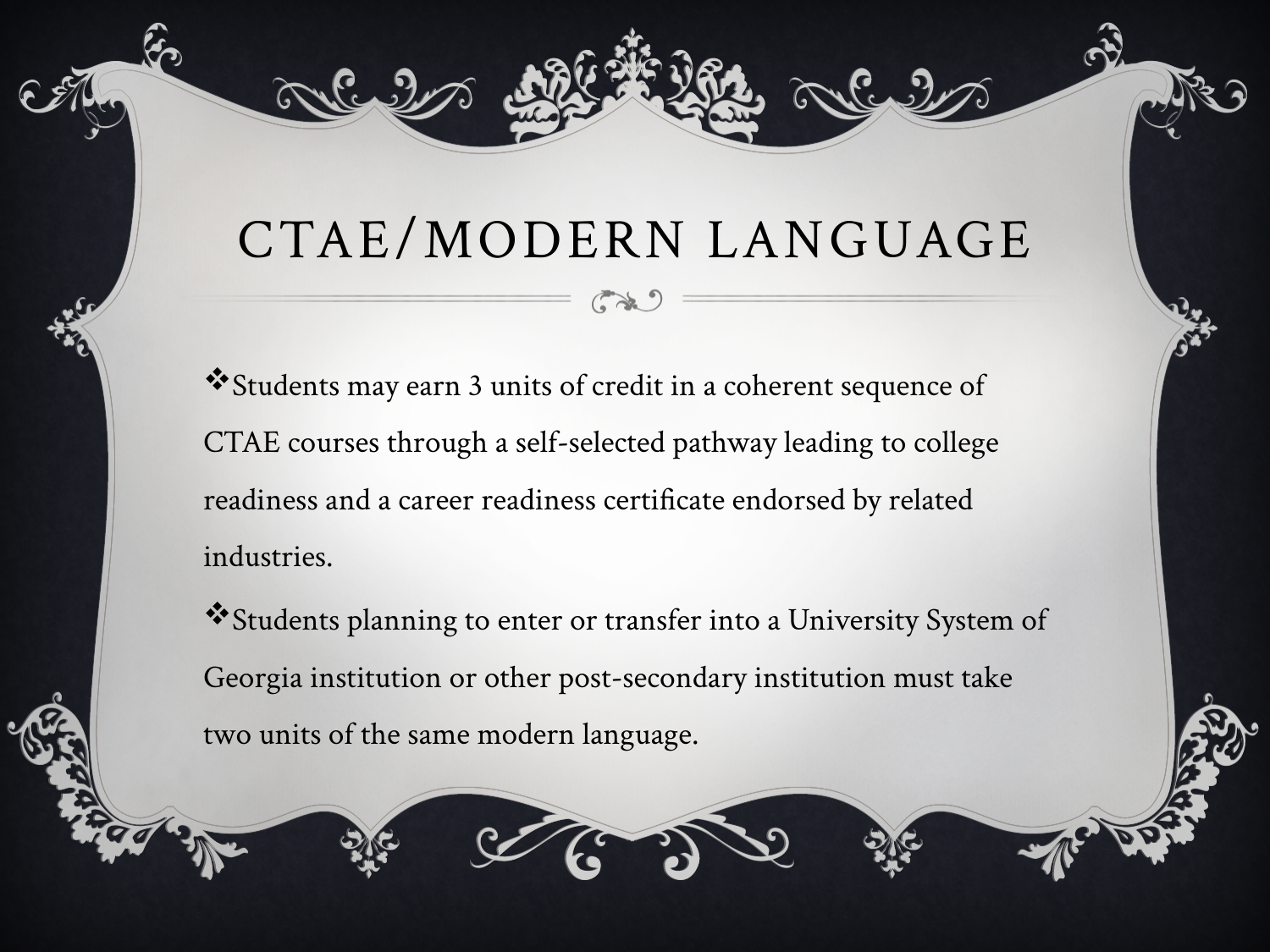

# CTAE/Modern Language
Students may earn 3 units of credit in a coherent sequence of CTAE courses through a self-selected pathway leading to college readiness and a career readiness certificate endorsed by related industries.
Students planning to enter or transfer into a University System of Georgia institution or other post-secondary institution must take two units of the same modern language.